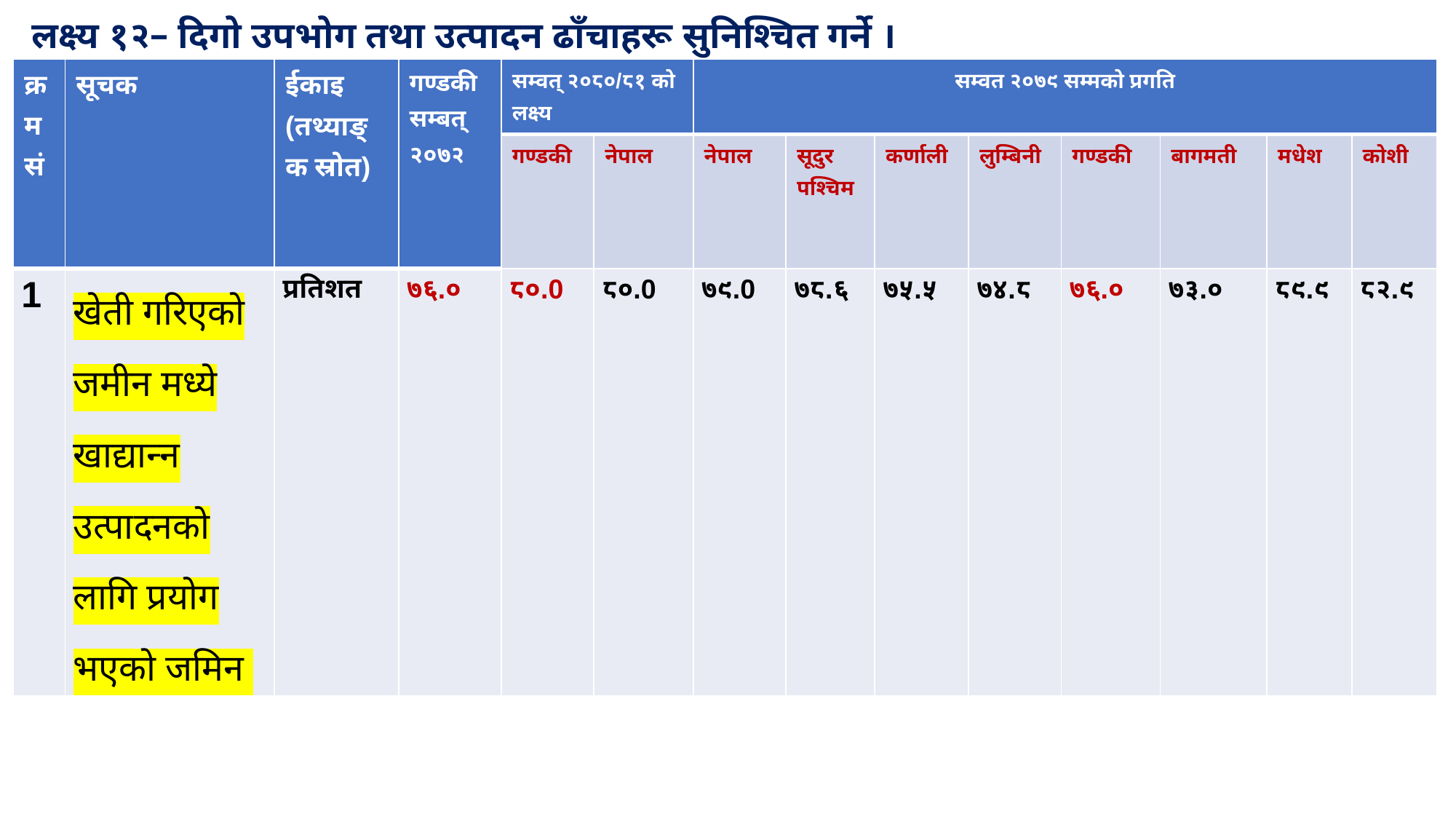

लक्ष्य १२– दिगो उपभोग तथा उत्पादन ढाँचाहरू सुनिश्चित गर्ने ।

#
| क्रमसं | सूचक | ईकाइ (तथ्याङ्क स्रोत) | गण्डकी सम्बत् २०७२ | सम्वत् २०८०/८१ को लक्ष्य |  | सम्वत २०७९ सम्मको प्रगति |  |  |  |  |  |  |  |
| --- | --- | --- | --- | --- | --- | --- | --- | --- | --- | --- | --- | --- | --- |
|  |  |  |  | गण्डकी | नेपाल | नेपाल | सूदुर पश्चिम | कर्णाली | लुम्बिनी | गण्डकी | बागमती | मधेश | कोशी |
| 1 | खेती गरिएको जमीन मध्ये खाद्यान्न उत्पादनको लागि प्रयोग भएको जमिन | प्रतिशत | ७६.० | ८०.0 | ८०.0 | ७९.0 | ७८.६ | ७५.५ | ७४.८ | ७६.० | ७३.० | ८९.९ | ८२.९ |